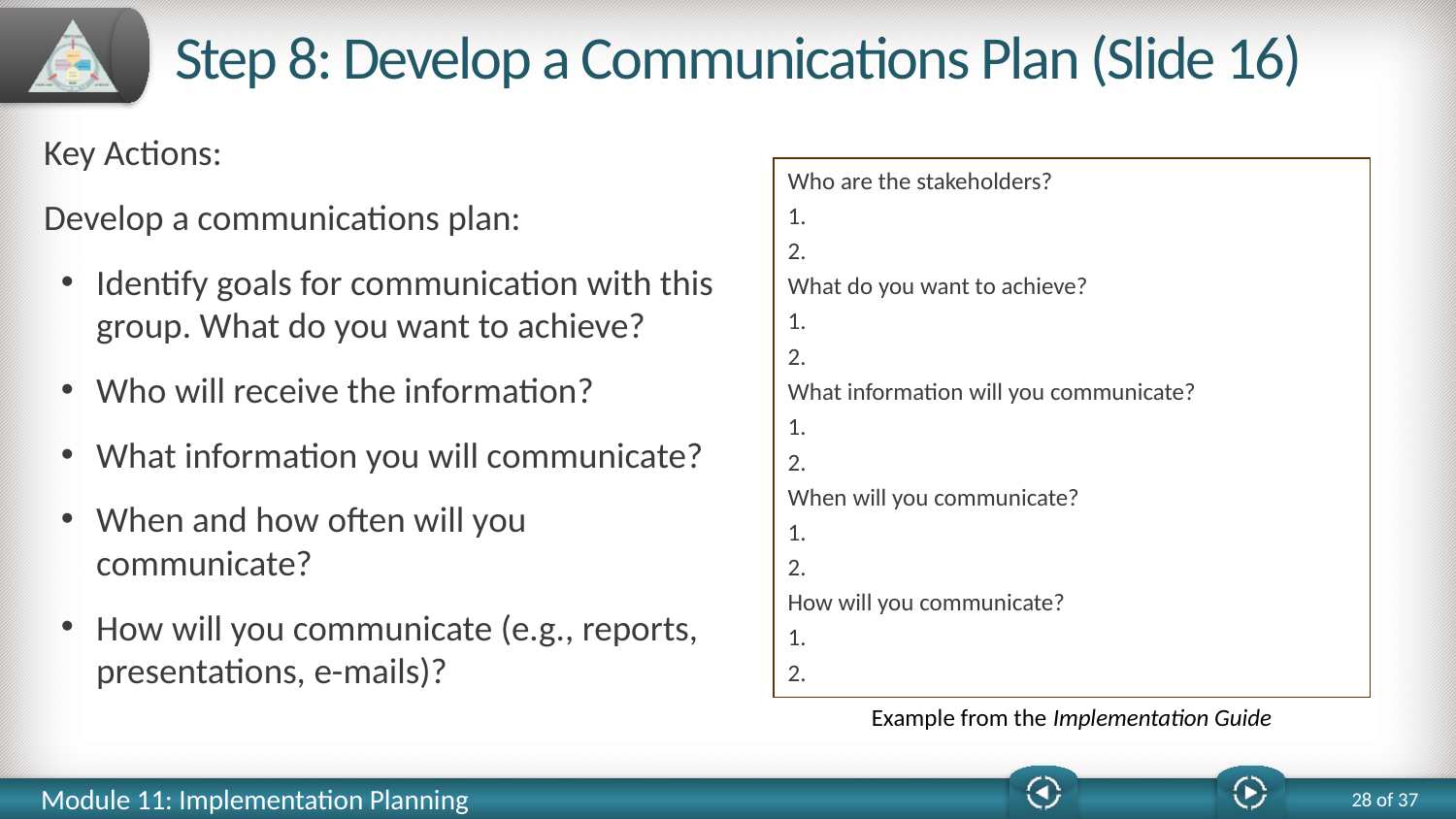

# Step 8: Develop a Communications Plan (Slide 16)
Key Actions:
Develop a communications plan:
Identify goals for communication with this group. What do you want to achieve?
Who will receive the information?
What information you will communicate?
When and how often will you communicate?
How will you communicate (e.g., reports, presentations, e-mails)?
Who are the stakeholders?
1.
2.
What do you want to achieve?
1.
2.
What information will you communicate?
1.
2.
When will you communicate?
1.
2.
How will you communicate?
1.
2.

Example from the Implementation Guide